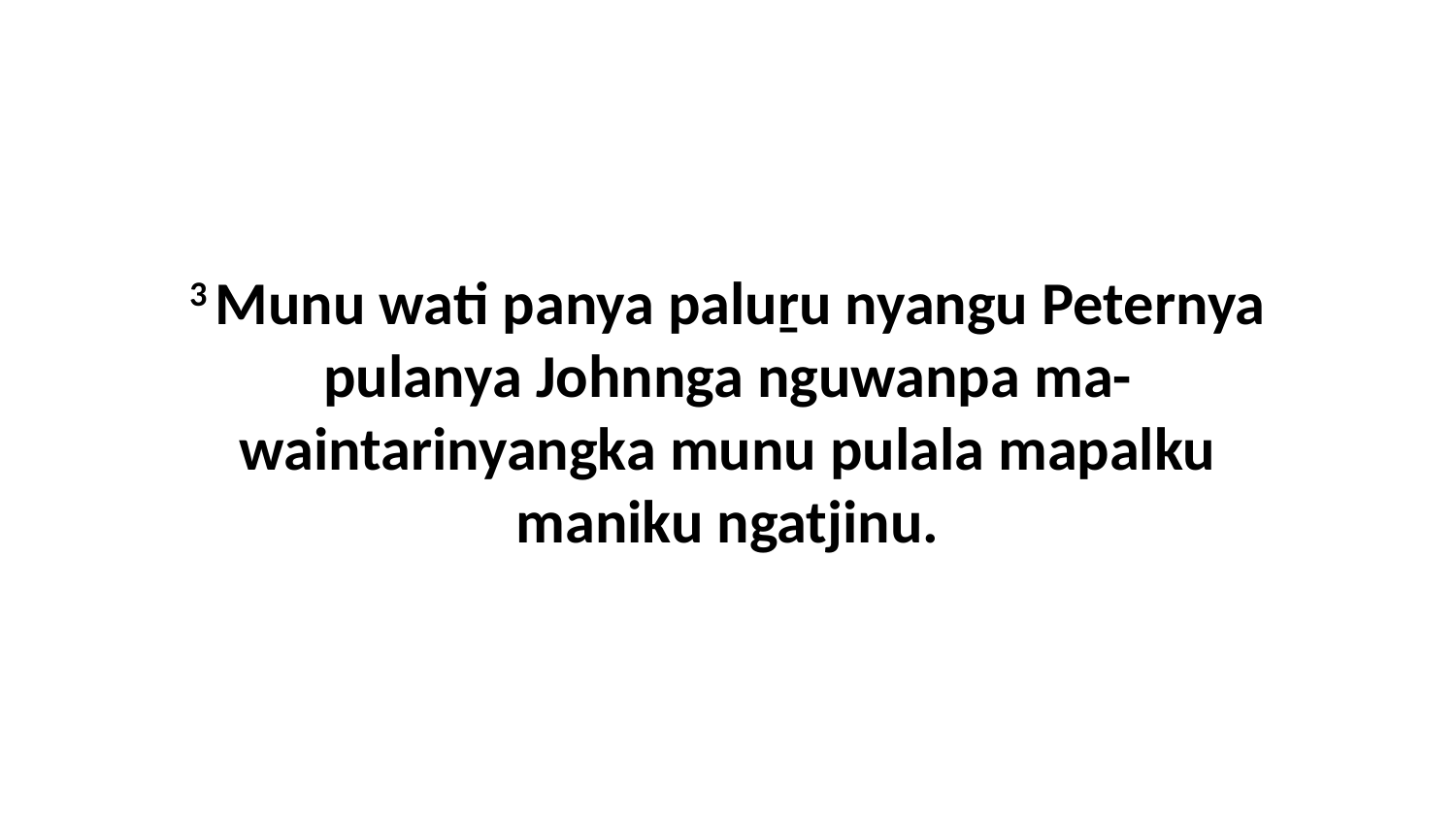

3 Munu wati panya paluṟu nyangu Peternya pulanya Johnnga nguwanpa ma-waintarinyangka munu pulala mapalku maniku ngatjinu.